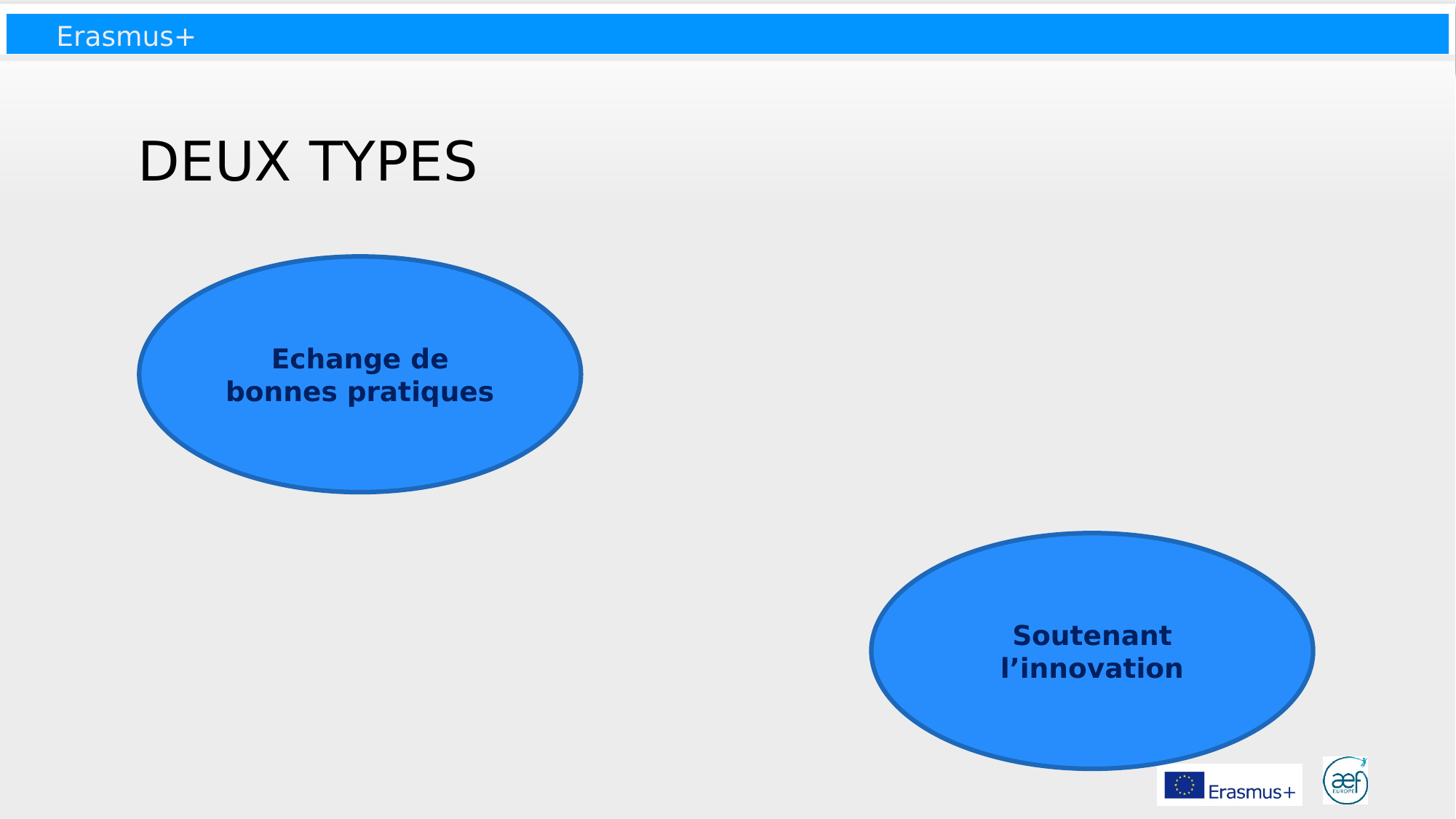

# Deux Types

Echange de bonnes pratiques
Soutenant l’innovation